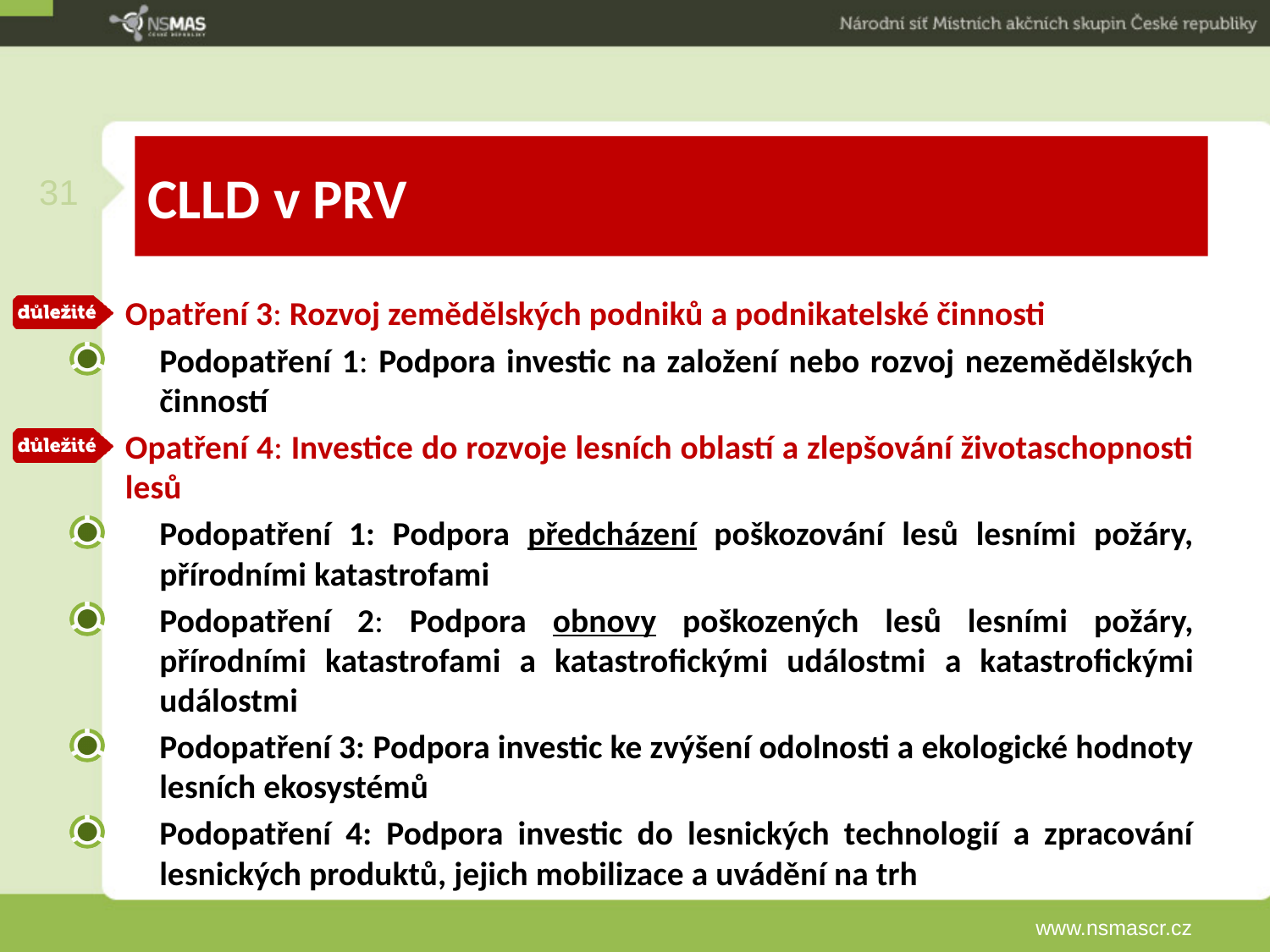

31
# CLLD v PRV
Opatření 3: Rozvoj zemědělských podniků a podnikatelské činnosti
Podopatření 1: Podpora investic na založení nebo rozvoj nezemědělských činností
Opatření 4: Investice do rozvoje lesních oblastí a zlepšování životaschopnosti lesů
Podopatření 1: Podpora předcházení poškozování lesů lesními požáry, přírodními katastrofami
Podopatření 2: Podpora obnovy poškozených lesů lesními požáry, přírodními katastrofami a katastrofickými událostmi a katastrofickými událostmi
Podopatření 3: Podpora investic ke zvýšení odolnosti a ekologické hodnoty lesních ekosystémů
Podopatření 4: Podpora investic do lesnických technologií a zpracování lesnických produktů, jejich mobilizace a uvádění na trh

www.nsmascr.cz